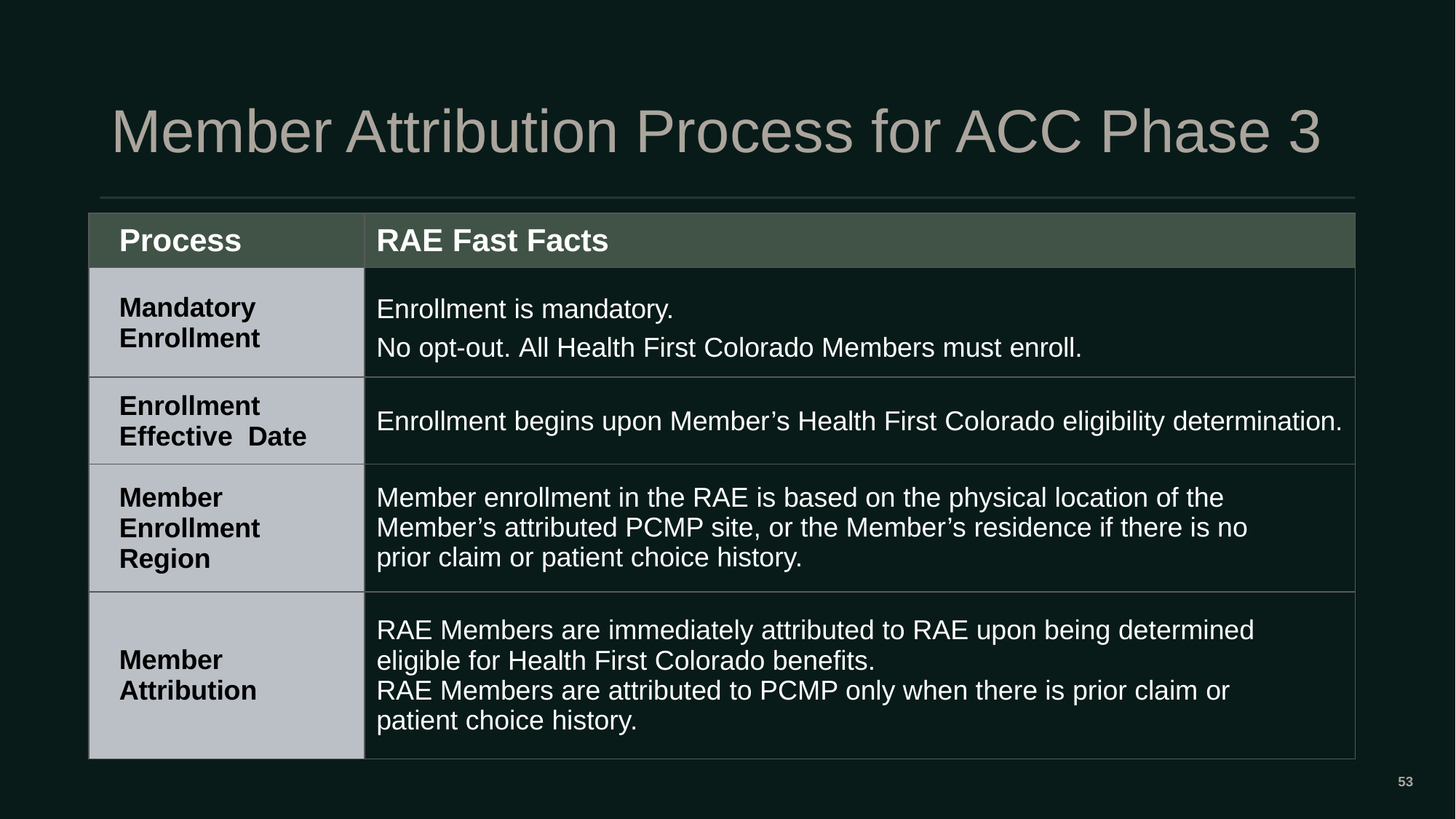

# Member Attribution Process for ACC Phase 3
| Process | RAE Fast Facts |
| --- | --- |
| Mandatory Enrollment | Enrollment is mandatory. No opt-out. All Health First Colorado Members must enroll. |
| Enrollment Effective Date | Enrollment begins upon Member’s Health First Colorado eligibility determination. |
| Member Enrollment Region | Member enrollment in the RAE is based on the physical location of the Member’s attributed PCMP site, or the Member’s residence if there is no prior claim or patient choice history. |
| Member Attribution | RAE Members are immediately attributed to RAE upon being determined eligible for Health First Colorado benefits. RAE Members are attributed to PCMP only when there is prior claim or patient choice history. |
53